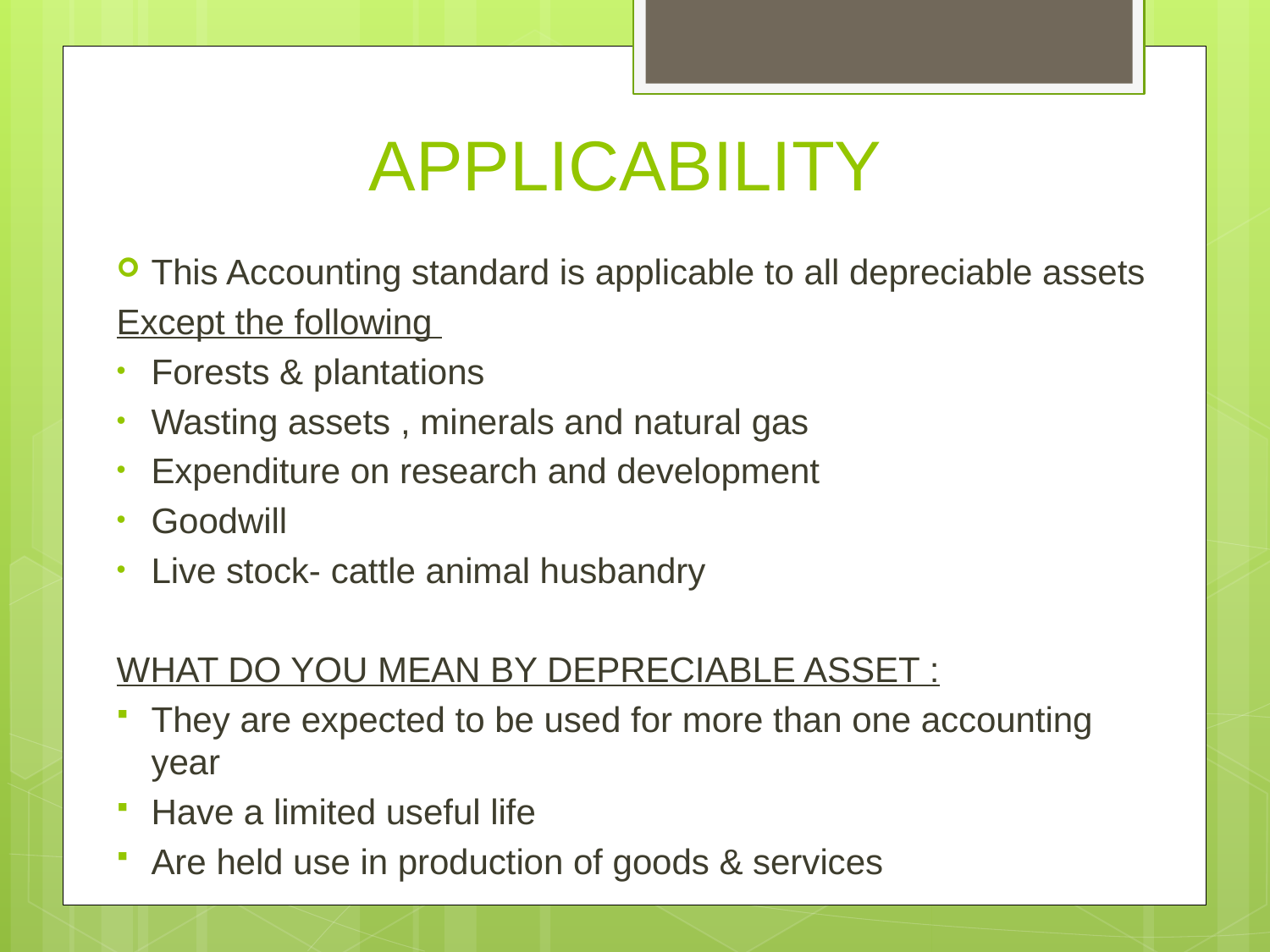

# APPLICABILITY
This Accounting standard is applicable to all depreciable assets
Except the following
Forests & plantations
Wasting assets , minerals and natural gas
Expenditure on research and development
Goodwill
Live stock- cattle animal husbandry

WHAT DO YOU MEAN BY DEPRECIABLE ASSET :
They are expected to be used for more than one accounting year
Have a limited useful life
Are held use in production of goods & services